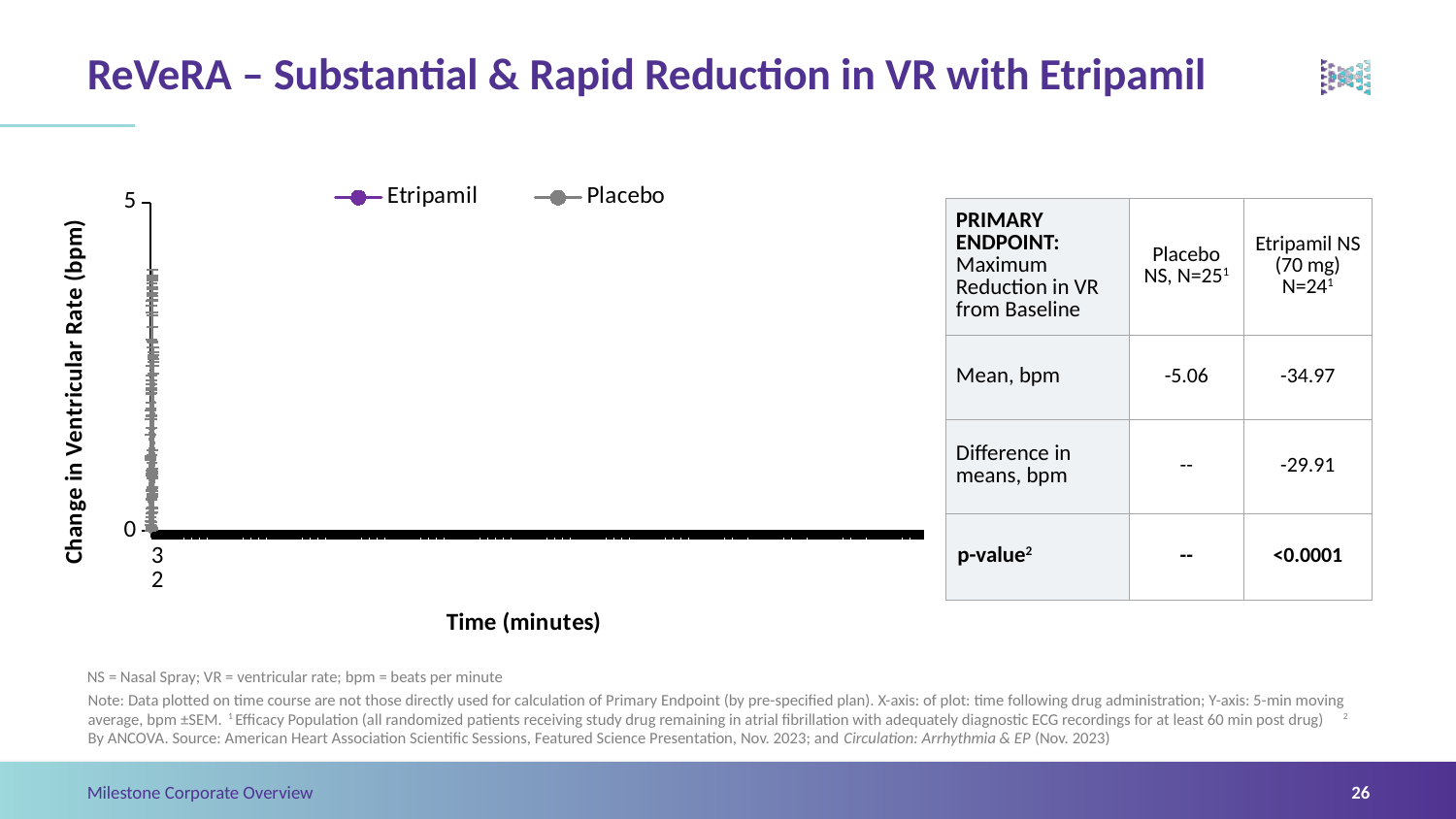

# ReVeRA – Substantial & Rapid Reduction in VR with Etripamil

### Chart

| Category | Etripamil | Placebo |
|---|---|---|
| 0 | 0.0 | 0.0 |
| 1 | -12.4 | 0.44000000000000056 |
| 2 | -16.391666666666666 | 0.1999999999999983 |
| 3 | -19.75 | 0.2720000000000022 |
| 4 | -22.333333333333332 | 0.3599999999999977 |
| 5 | -23.75833333333333 | 0.7040000000000032 |
| 6 | -25.016666666666666 | 0.8960000000000002 |
| 7 | -25.591666666666665 | 0.992000000000001 |
| 8 | -26.191666666666666 | 0.8400000000000023 |
| 9 | -26.791666666666668 | 0.9520000000000022 |
| 10 | -27.83333333333333 | 1.007999999999999 |
| 11 | -28.5 | 0.9440000000000026 |
| 12 | -29.366666666666664 | 1.1439999999999992 |
| 13 | -29.78333333333333 | 1.1439999999999992 |
| 14 | -29.941666666666674 | 1.1839999999999997 |
| 15 | -29.65833333333333 | 1.088000000000004 |
| 16 | -29.541666666666657 | 1.2480000000000024 |
| 17 | -28.974999999999994 | 1.392000000000001 |
| 18 | -28.849999999999998 | 1.4880000000000002 |
| 19 | -28.38333333333333 | 1.5600000000000012 |
| 20 | -28.383333333333326 | 1.2159999999999973 |
| 21 | -28.016666666666666 | 0.7680000000000029 |
| 22 | -27.991666666666664 | 0.5680000000000007 |
| 23 | -27.57499999999999 | 0.6720000000000016 |
| 24 | -27.375 | 0.6640000000000004 |
| 25 | -27.00833333333333 | 1.1039999999999992 |
| 26 | -27.333333333333325 | 1.6880000000000024 |
| 27 | -27.13333333333333 | 2.080000000000002 |
| 28 | -26.64999999999999 | 2.175999999999998 |
| 29 | -26.541666666666668 | 2.184 |
| 30 | -26.36666666666666 | 2.4880000000000018 |
| 31 | -25.858333333333334 | 2.408 |
| 32 | -26.091666666666658 | 2.2080000000000006 |
| 33 | -25.88333333333333 | 2.264 |
| 34 | -25.59166666666667 | 2.56 |
| 35 | -25.34166666666667 | 2.248000000000003 |
| 36 | -25.2 | 2.3120000000000003 |
| 37 | -24.208333333333332 | 2.152000000000003 |
| 38 | -24.40833333333333 | 2.2639999999999993 |
| 39 | -24.516666666666666 | 2.184000000000001 |
| 40 | -24.36666666666666 | 2.2560000000000016 |
| 41 | -24.141666666666666 | 2.1600000000000033 |
| 42 | -24.466666666666665 | 2.296000000000001 |
| 43 | -24.325000000000003 | 2.2160000000000015 |
| 44 | -24.29166666666666 | 1.960000000000001 |
| 45 | -24.25833333333333 | 1.776000000000002 |
| 46 | -24.016666666666666 | 1.8400000000000027 |
| 47 | -23.875000000000004 | 1.5600000000000023 |
| 48 | -23.858333333333334 | 1.3360000000000003 |
| 49 | -23.70833333333333 | 1.4640000000000015 |
| 50 | -23.374999999999996 | 1.4400000000000022 |
| 51 | -23.350000000000005 | 1.240000000000004 |
| 52 | -23.03333333333333 | 1.1680000000000024 |
| 53 | -22.85833333333333 | 1.024000000000002 |
| 54 | -22.849999999999994 | 1.0000000000000022 |
| 55 | -23.08333333333333 | 1.0800000000000012 |
| 56 | -23.38333333333333 | 0.935999999999999 |
| 57 | -23.558333333333334 | 1.0240000000000016 |
| 58 | -23.491666666666664 | 0.9120000000000016 |
| 59 | -22.683333333333337 | 0.7520000000000028 |
| 60 | -22.15833333333333 | 0.5760000000000008 |
| Primary Endpoint: Maximum Reduction in VR from Baseline | Placebo NS, N=251 | Etripamil NS (70 mg) N=241 |
| --- | --- | --- |
| Mean, bpm | -5.06 | -34.97 |
| Difference in means, bpm | -- | -29.91 |
| p-value2 | -- | <0.0001 |
NS = Nasal Spray; VR = ventricular rate; bpm = beats per minute
Note: Data plotted on time course are not those directly used for calculation of Primary Endpoint (by pre-specified plan). X-axis: of plot: time following drug administration; Y-axis: 5-min moving average, bpm ±SEM.  1 Efficacy Population (all randomized patients receiving study drug remaining in atrial fibrillation with adequately diagnostic ECG recordings for at least 60 min post drug)     2 By ANCOVA. Source: American Heart Association Scientific Sessions, Featured Science Presentation, Nov. 2023; and Circulation: Arrhythmia & EP (Nov. 2023)
26
Milestone Corporate Overview